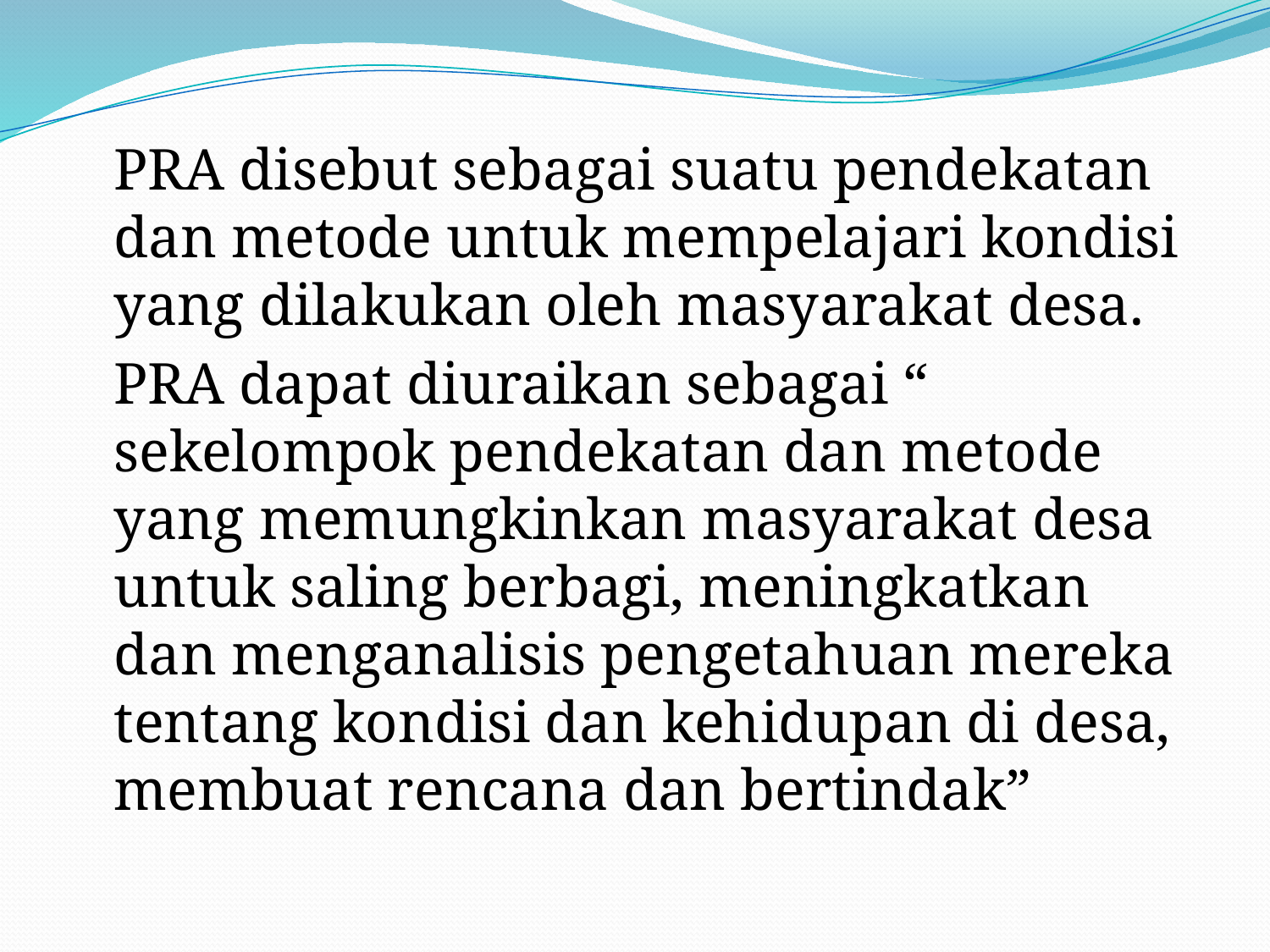

PRA disebut sebagai suatu pendekatan dan metode untuk mempelajari kondisi yang dilakukan oleh masyarakat desa.
	PRA dapat diuraikan sebagai “ sekelompok pendekatan dan metode yang memungkinkan masyarakat desa untuk saling berbagi, meningkatkan dan menganalisis pengetahuan mereka tentang kondisi dan kehidupan di desa, membuat rencana dan bertindak”